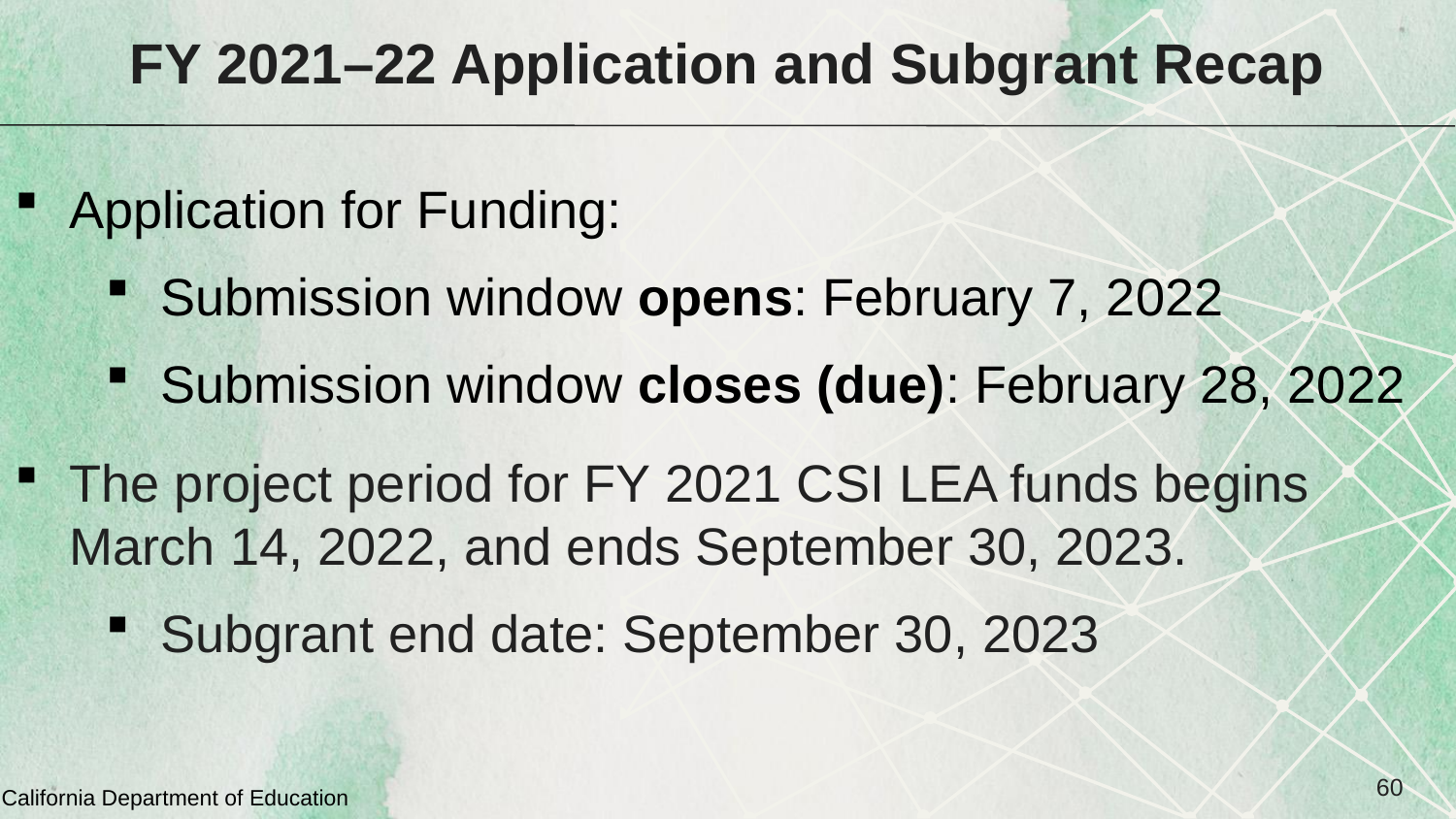

# FY 2021–22 Application and Subgrant Recap
Application for Funding:
Submission window opens: February 7, 2022
Submission window closes (due): February 28, 2022
The project period for FY 2021 CSI LEA funds begins March 14, 2022, and ends September 30, 2023.
Subgrant end date: September 30, 2023
60